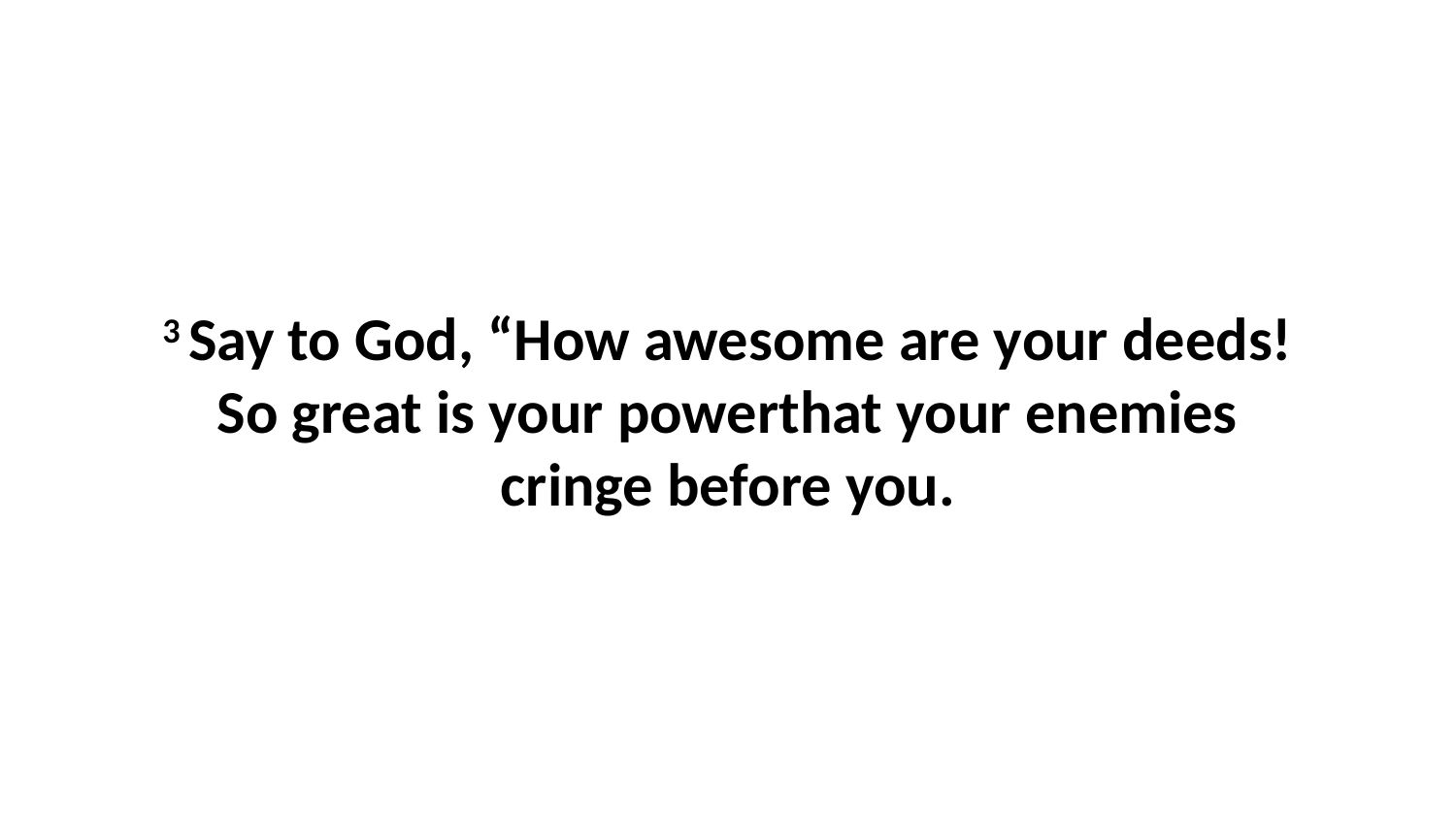

3 Say to God, “How awesome are your deeds!So great is your powerthat your enemies cringe before you.